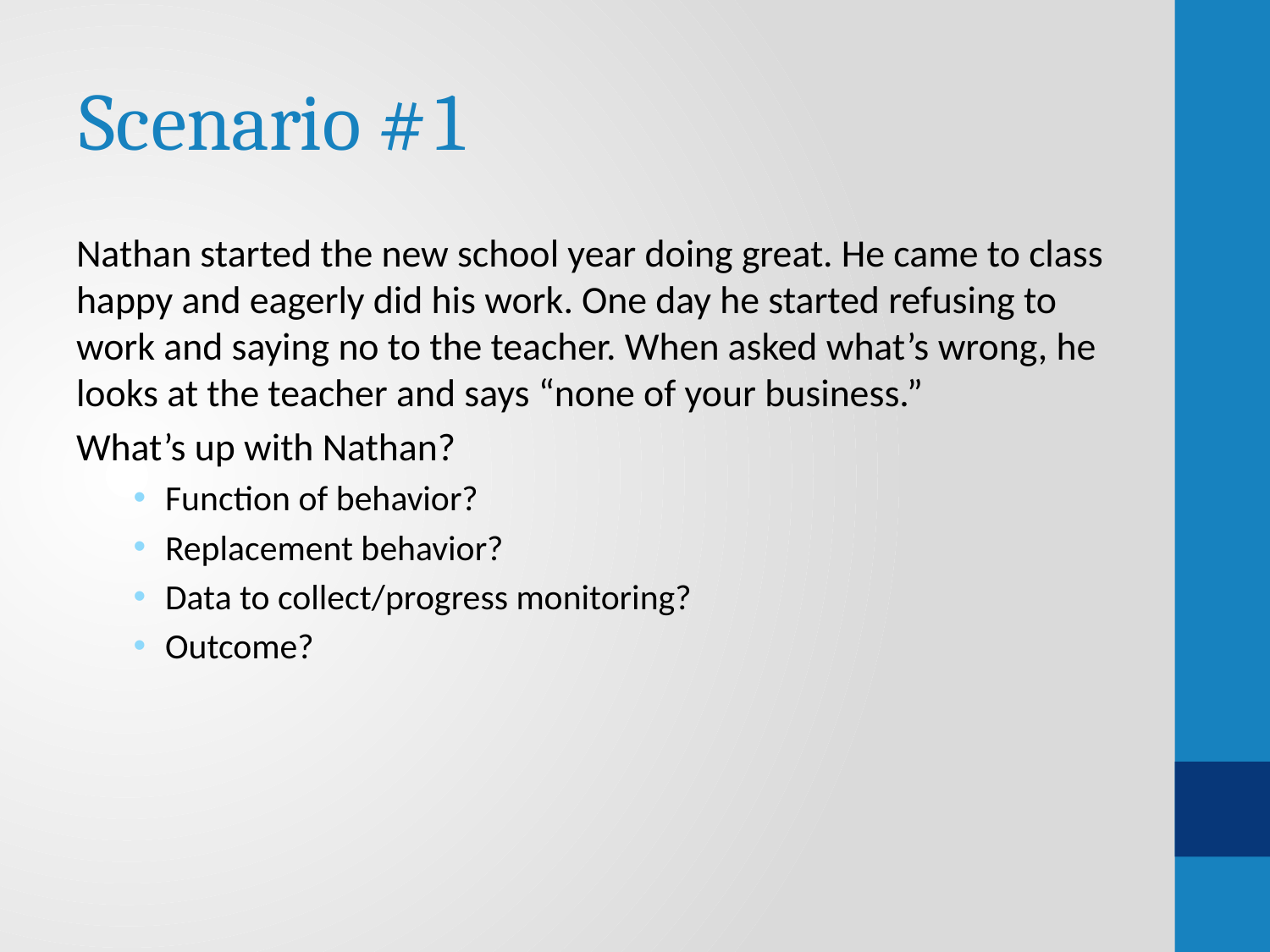

# Scenario #1
Nathan started the new school year doing great. He came to class happy and eagerly did his work. One day he started refusing to work and saying no to the teacher. When asked what’s wrong, he looks at the teacher and says “none of your business.”
What’s up with Nathan?
Function of behavior?
Replacement behavior?
Data to collect/progress monitoring?
Outcome?